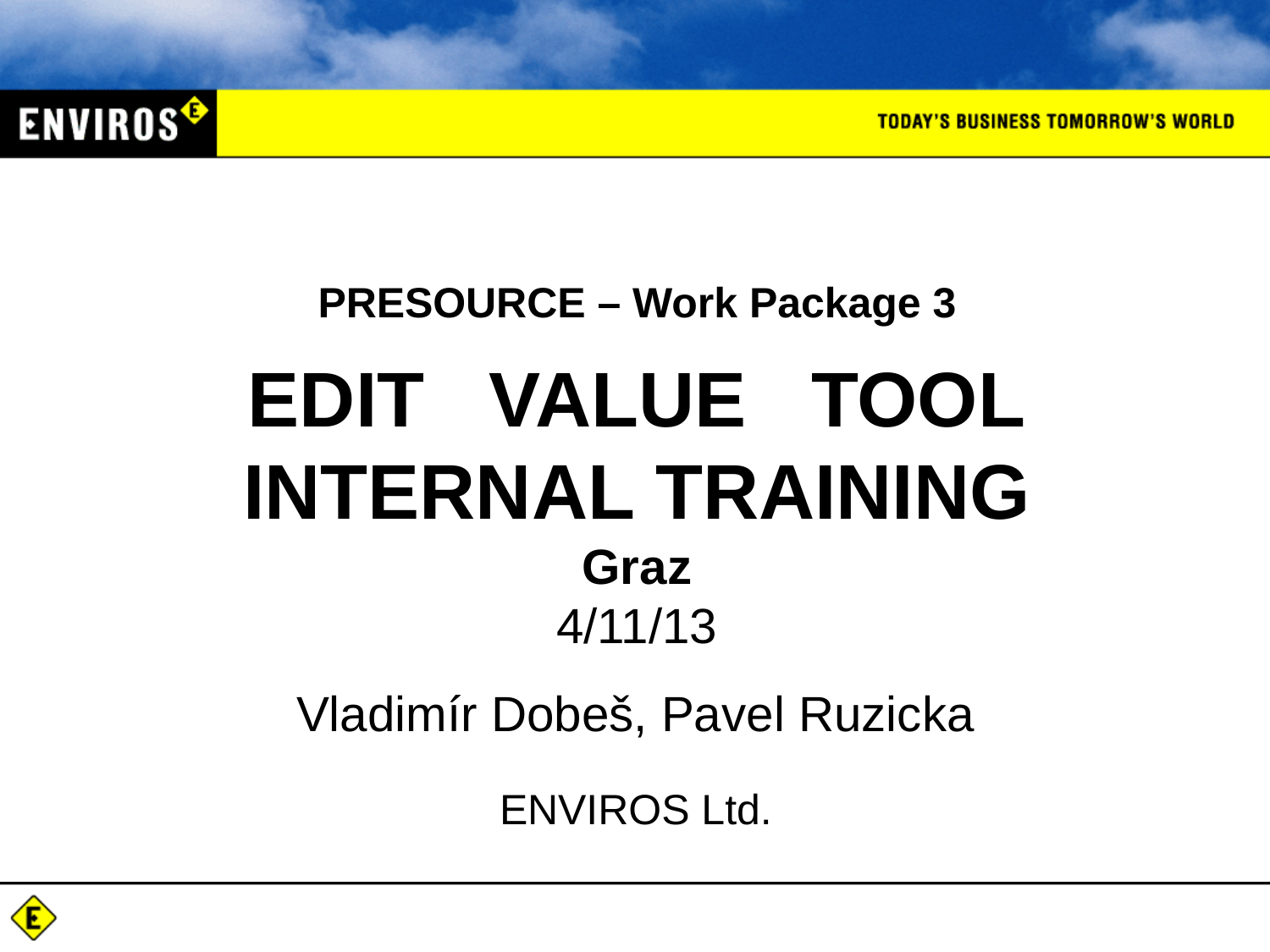

# PRESOURCE – Work Package 3 EDIT   VALUE   TOOL INTERNAL TRAINING Graz 4/11/13
Vladimír Dobeš, Pavel Ruzicka

ENVIROS Ltd.